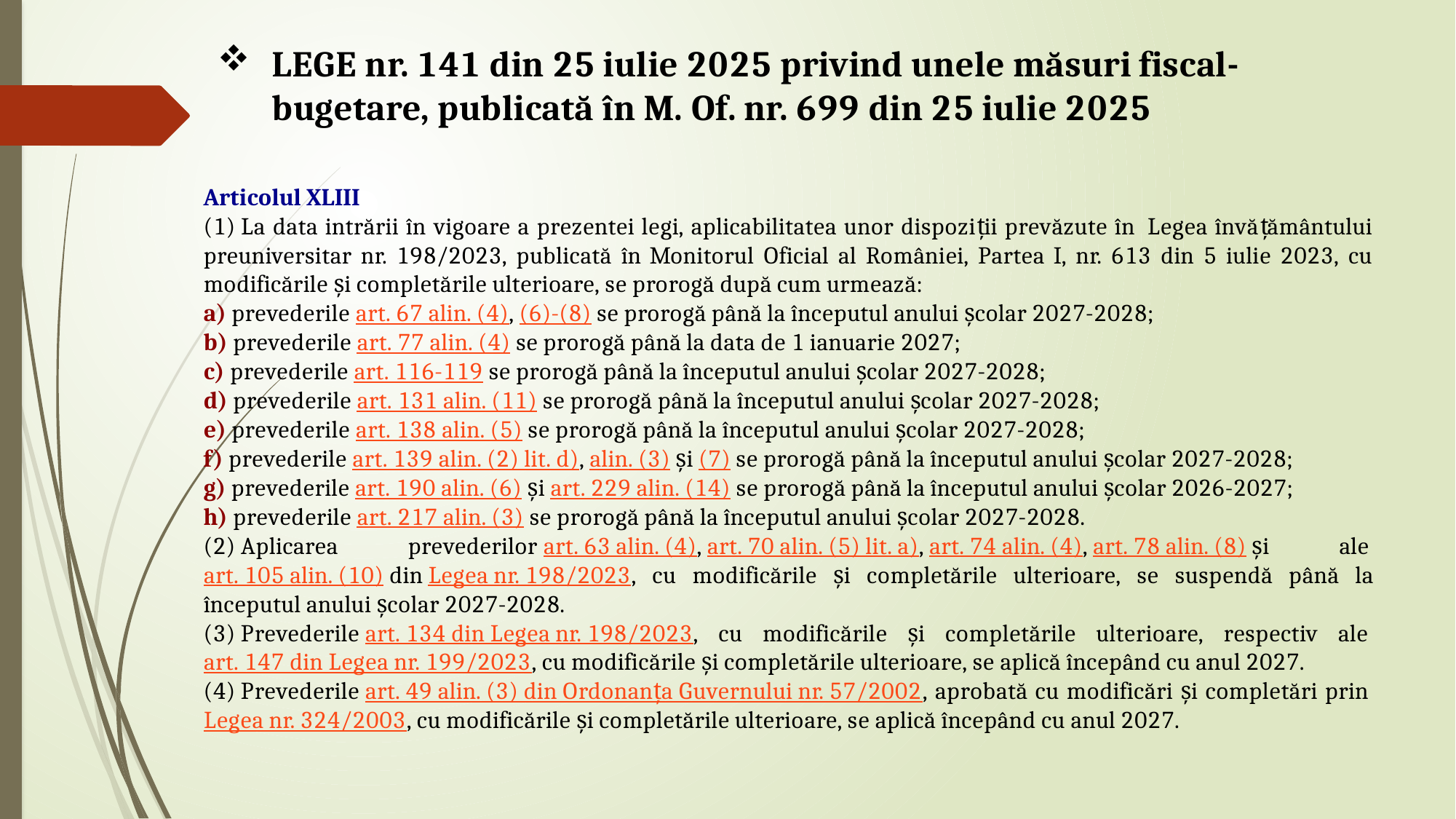

LEGE nr. 141 din 25 iulie 2025 privind unele măsuri fiscal-bugetare, publicată în M. Of. nr. 699 din 25 iulie 2025
Articolul XLIII
(1) La data intrării în vigoare a prezentei legi, aplicabilitatea unor dispoziții prevăzute în  Legea învățământului preuniversitar nr. 198/2023, publicată în Monitorul Oficial al României, Partea I, nr. 613 din 5 iulie 2023, cu modificările și completările ulterioare, se prorogă după cum urmează:
a) prevederile art. 67 alin. (4), (6)-(8) se prorogă până la începutul anului școlar 2027-2028;
b) prevederile art. 77 alin. (4) se prorogă până la data de 1 ianuarie 2027;
c) prevederile art. 116-119 se prorogă până la începutul anului școlar 2027-2028;
d) prevederile art. 131 alin. (11) se prorogă până la începutul anului școlar 2027-2028;
e) prevederile art. 138 alin. (5) se prorogă până la începutul anului școlar 2027-2028;
f) prevederile art. 139 alin. (2) lit. d), alin. (3) și (7) se prorogă până la începutul anului școlar 2027-2028;
g) prevederile art. 190 alin. (6) și art. 229 alin. (14) se prorogă până la începutul anului școlar 2026-2027;
h) prevederile art. 217 alin. (3) se prorogă până la începutul anului școlar 2027-2028.
(2) Aplicarea prevederilor art. 63 alin. (4), art. 70 alin. (5) lit. a), art. 74 alin. (4), art. 78 alin. (8) și ale art. 105 alin. (10) din Legea nr. 198/2023, cu modificările și completările ulterioare, se suspendă până la începutul anului școlar 2027-2028.
(3) Prevederile art. 134 din Legea nr. 198/2023, cu modificările și completările ulterioare, respectiv ale art. 147 din Legea nr. 199/2023, cu modificările și completările ulterioare, se aplică începând cu anul 2027.
(4) Prevederile art. 49 alin. (3) din Ordonanța Guvernului nr. 57/2002, aprobată cu modificări și completări prin Legea nr. 324/2003, cu modificările și completările ulterioare, se aplică începând cu anul 2027.